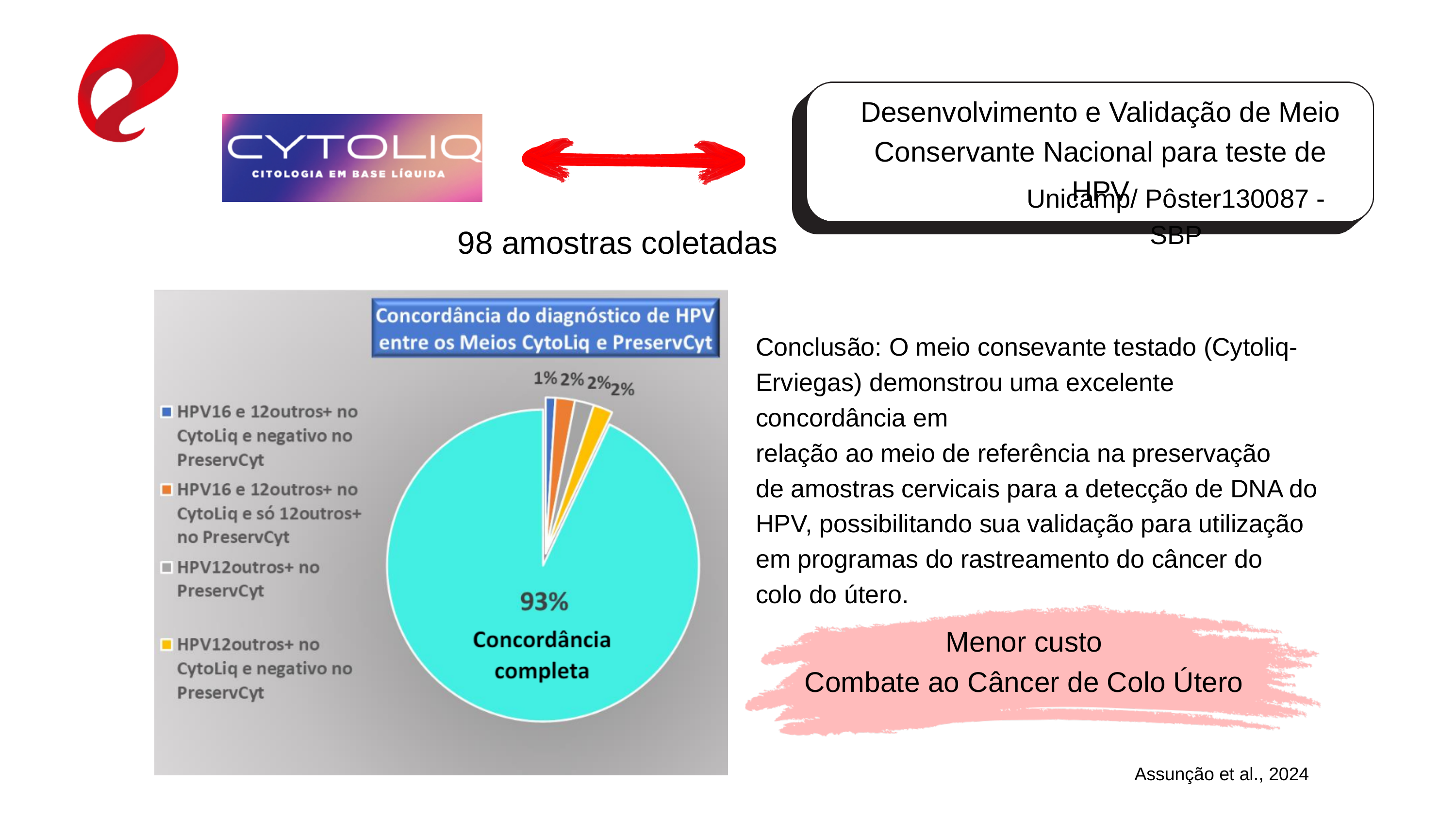

Desenvolvimento e Validação de Meio Conservante Nacional para teste de HPV

Unicamp/ Pôster130087 - SBP

98 amostras coletadas

Conclusão: O meio consevante testado (Cytoliq-Erviegas) demonstrou uma excelente concordância em
relação ao meio de referência na preservação
de amostras cervicais para a detecção de DNA do
HPV, possibilitando sua validação para utilização
em programas do rastreamento do câncer do
colo do útero.

Texto do seu parágrafo

Menor custo
Combate ao Câncer de Colo Útero

Assunção et al., 2024